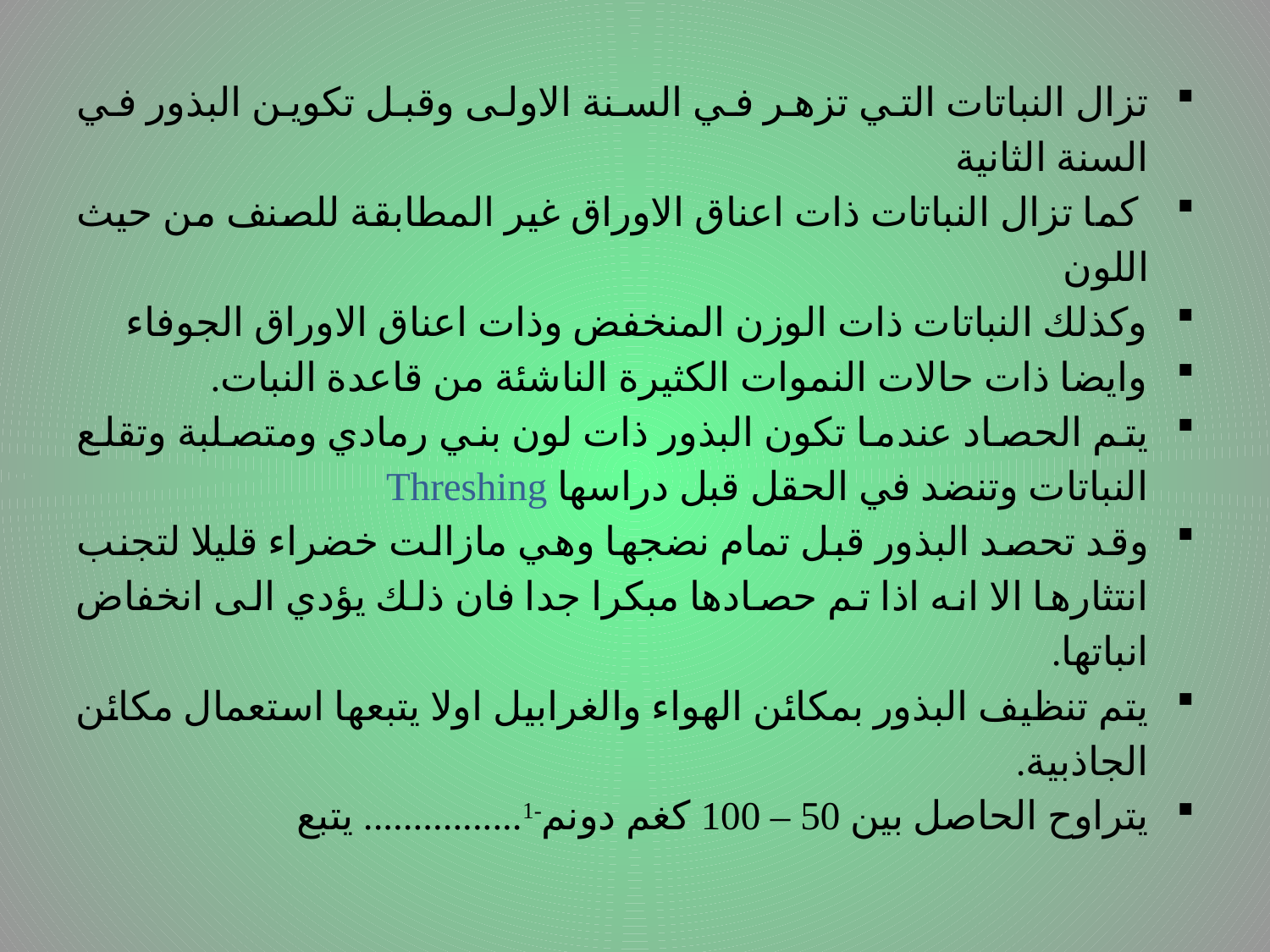

تزال النباتات التي تزهر في السنة الاولى وقبل تكوين البذور في السنة الثانية
 كما تزال النباتات ذات اعناق الاوراق غير المطابقة للصنف من حيث اللون
وكذلك النباتات ذات الوزن المنخفض وذات اعناق الاوراق الجوفاء
وايضا ذات حالات النموات الكثيرة الناشئة من قاعدة النبات.
يتم الحصاد عندما تكون البذور ذات لون بني رمادي ومتصلبة وتقلع النباتات وتنضد في الحقل قبل دراسها Threshing
وقد تحصد البذور قبل تمام نضجها وهي مازالت خضراء قليلا لتجنب انتثارها الا انه اذا تم حصادها مبكرا جدا فان ذلك يؤدي الى انخفاض انباتها.
يتم تنظيف البذور بمكائن الهواء والغرابيل اولا يتبعها استعمال مكائن الجاذبية.
يتراوح الحاصل بين 50 – 100 كغم دونم-1................ يتبع